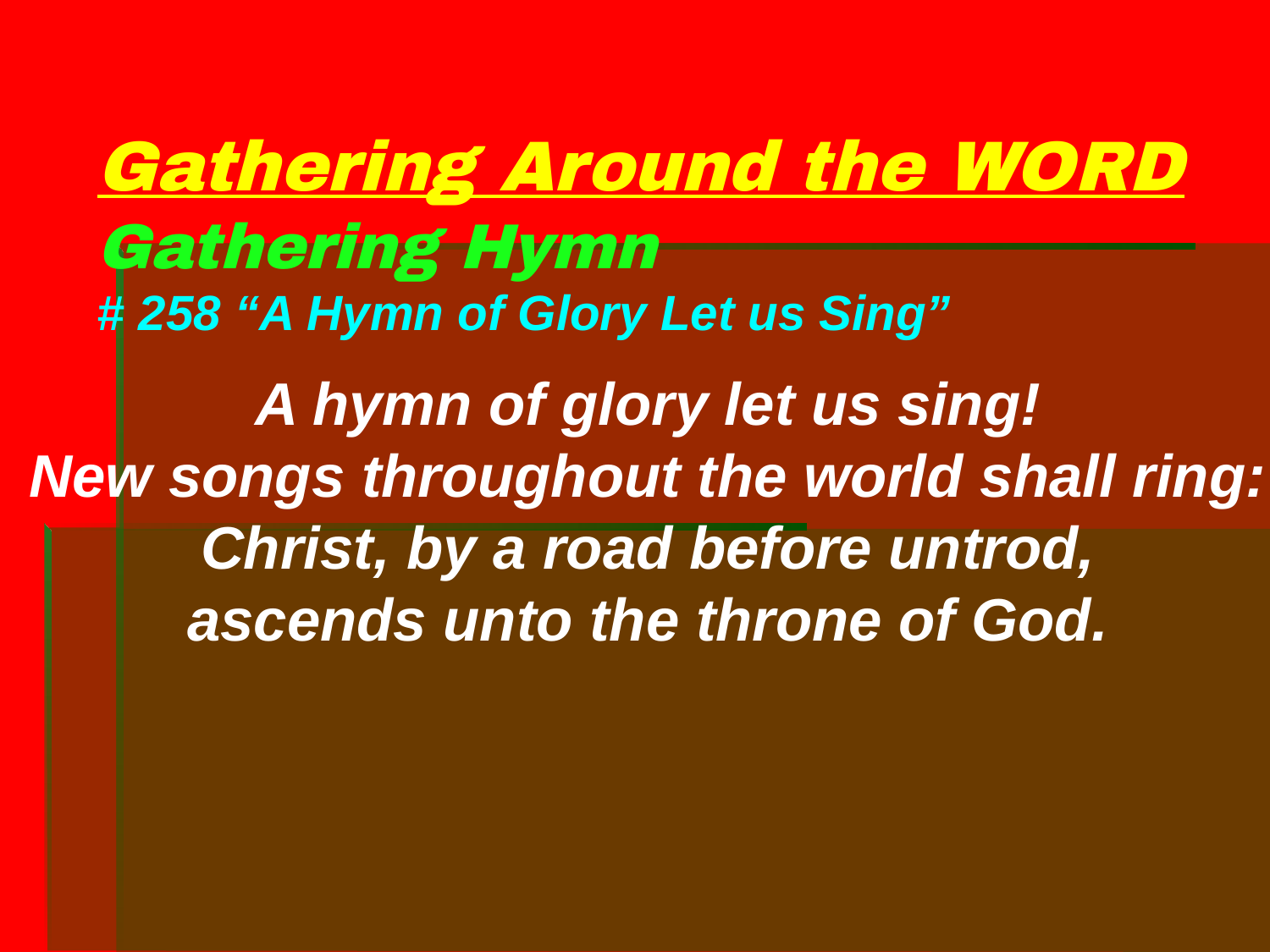

# Gathering Around the WORD Gathering Hymn # 258 “A Hymn of Glory Let us Sing”
A hymn of glory let us sing!
New songs throughout the world shall ring:
Christ, by a road before untrod,
ascends unto the throne of God.